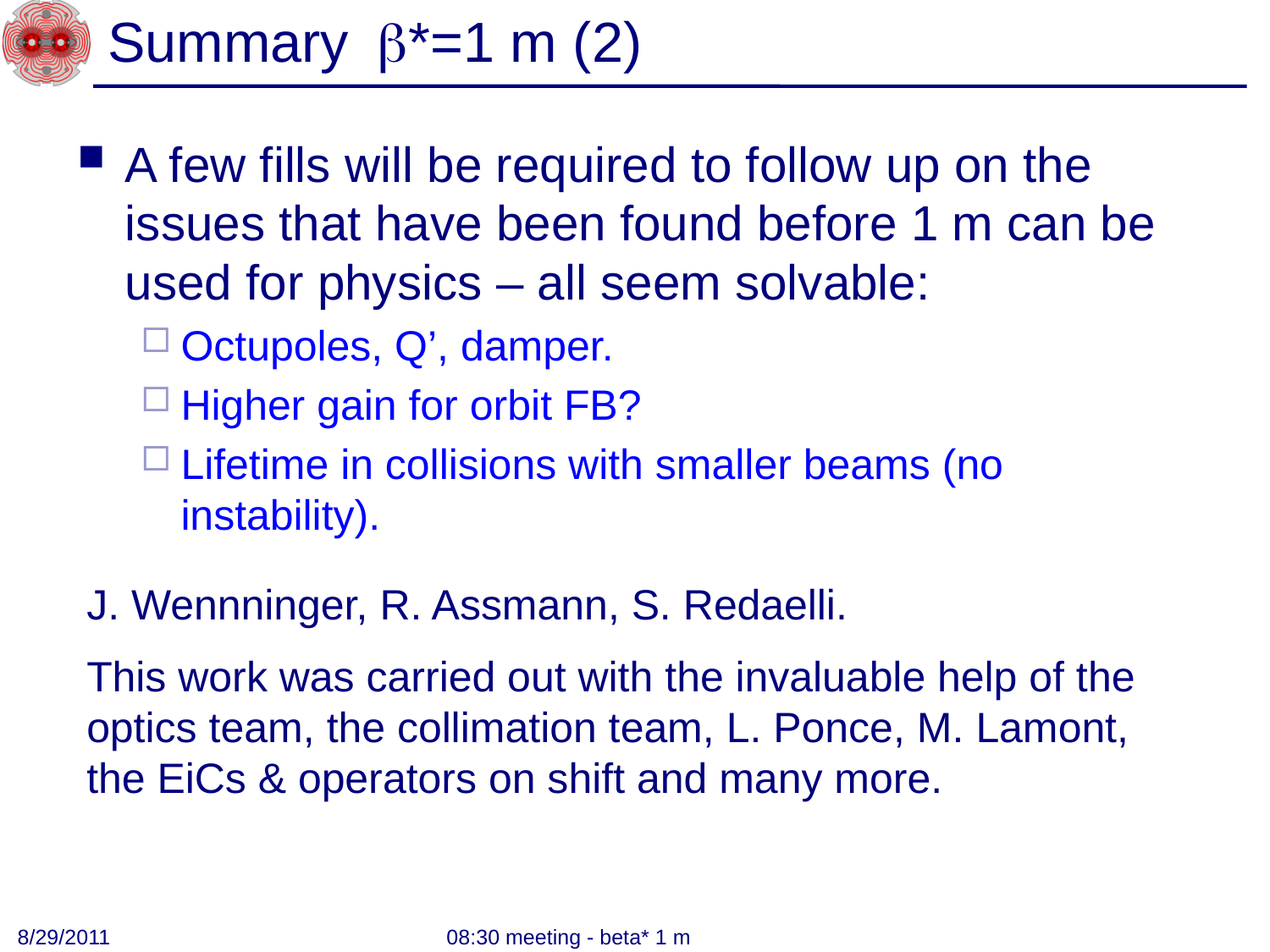

# Summary β*=1 m (2)
A few fills will be required to follow up on the issues that have been found before 1 m can be used for physics – all seem solvable:
Octupoles, Q’, damper.
Higher gain for orbit FB?
Lifetime in collisions with smaller beams (no instability).

J. Wennninger, R. Assmann, S. Redaelli.
This work was carried out with the invaluable help of the optics team, the collimation team, L. Ponce, M. Lamont, the EiCs & operators on shift and many more.
8/29/2011
08:30 meeting - beta* 1 m